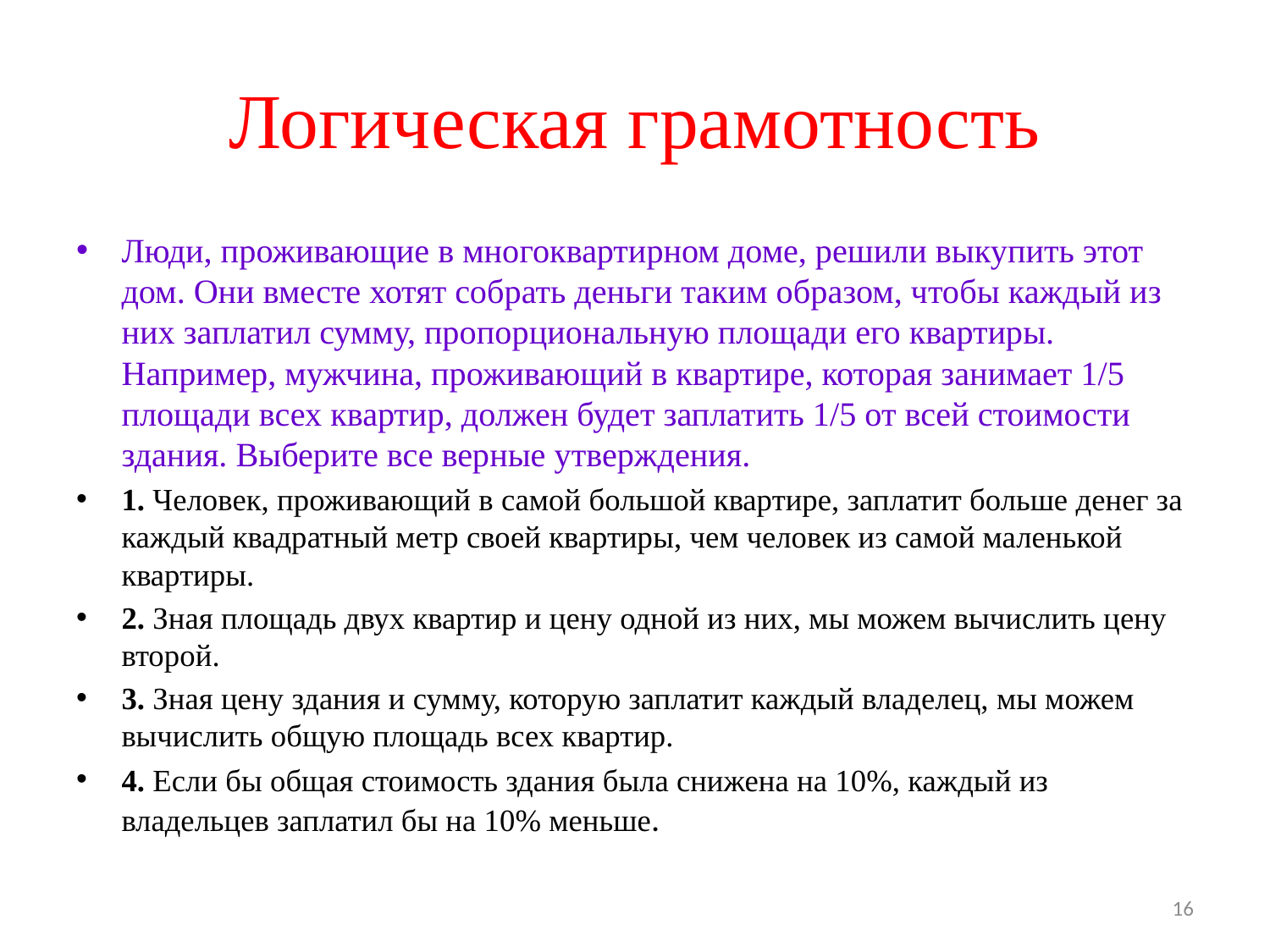

# Логическая грамотность
Люди, проживающие в многоквартирном доме, решили выкупить этот дом. Они вместе хотят собрать деньги таким образом, чтобы каждый из них заплатил сумму, пропорциональную площади его квартиры. Например, мужчина, проживающий в квартире, которая занимает 1/5 площади всех квартир, должен будет заплатить 1/5 от всей стоимости здания. Выберите все верные утверждения.
1. Человек, проживающий в самой большой квартире, заплатит больше денег за каждый квадратный метр своей квартиры, чем человек из самой маленькой квартиры.
2. Зная площадь двух квартир и цену одной из них, мы можем вычислить цену второй.
3. Зная цену здания и сумму, которую заплатит каждый владелец, мы можем вычислить общую площадь всех квартир.
4. Если бы общая стоимость здания была снижена на 10%, каждый из владельцев заплатил бы на 10% меньше.

16